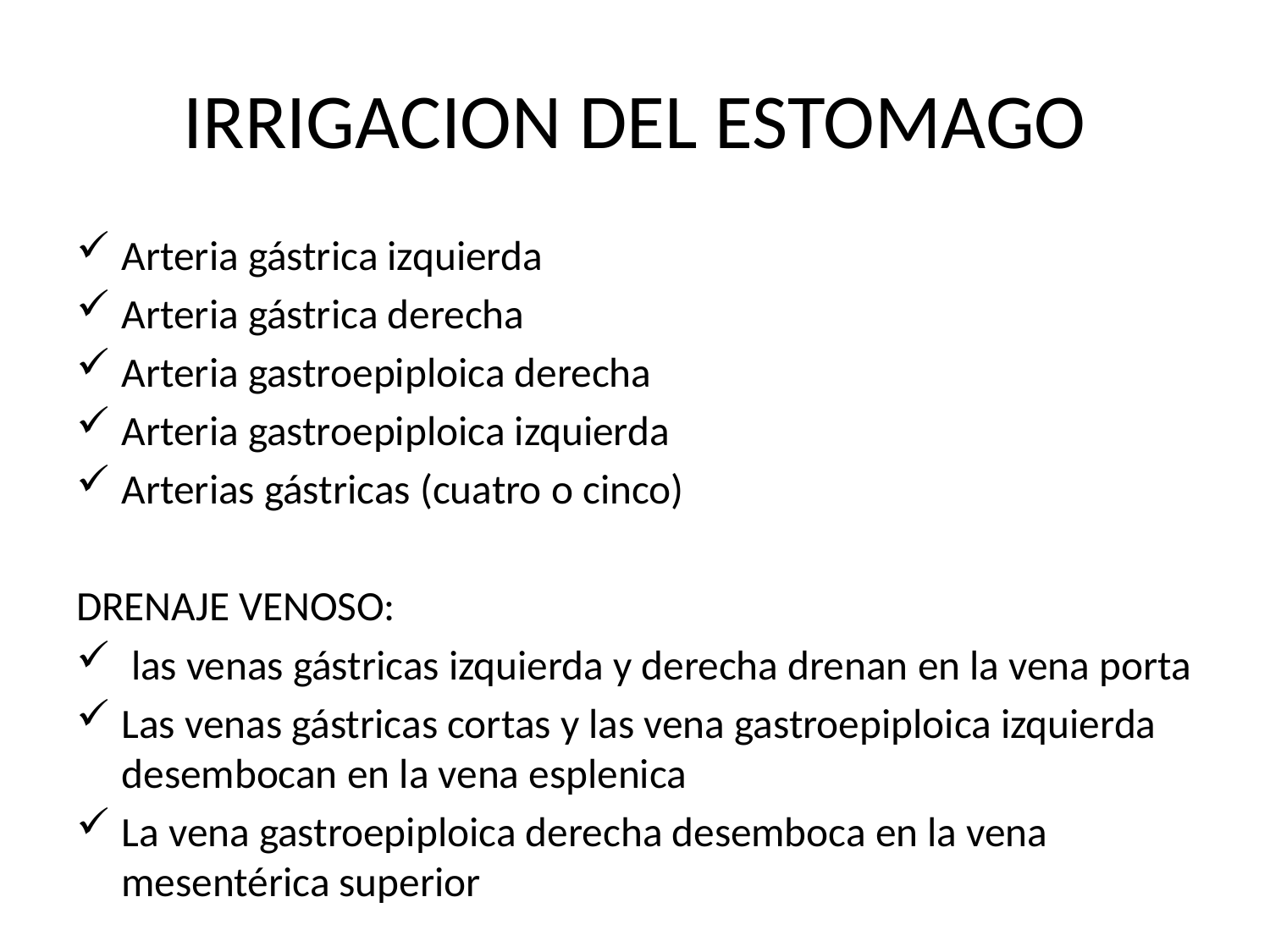

# IRRIGACION DEL ESTOMAGO
Arteria gástrica izquierda
Arteria gástrica derecha
Arteria gastroepiploica derecha
Arteria gastroepiploica izquierda
Arterias gástricas (cuatro o cinco)

DRENAJE VENOSO:
 las venas gástricas izquierda y derecha drenan en la vena porta
Las venas gástricas cortas y las vena gastroepiploica izquierda desembocan en la vena esplenica
La vena gastroepiploica derecha desemboca en la vena mesentérica superior